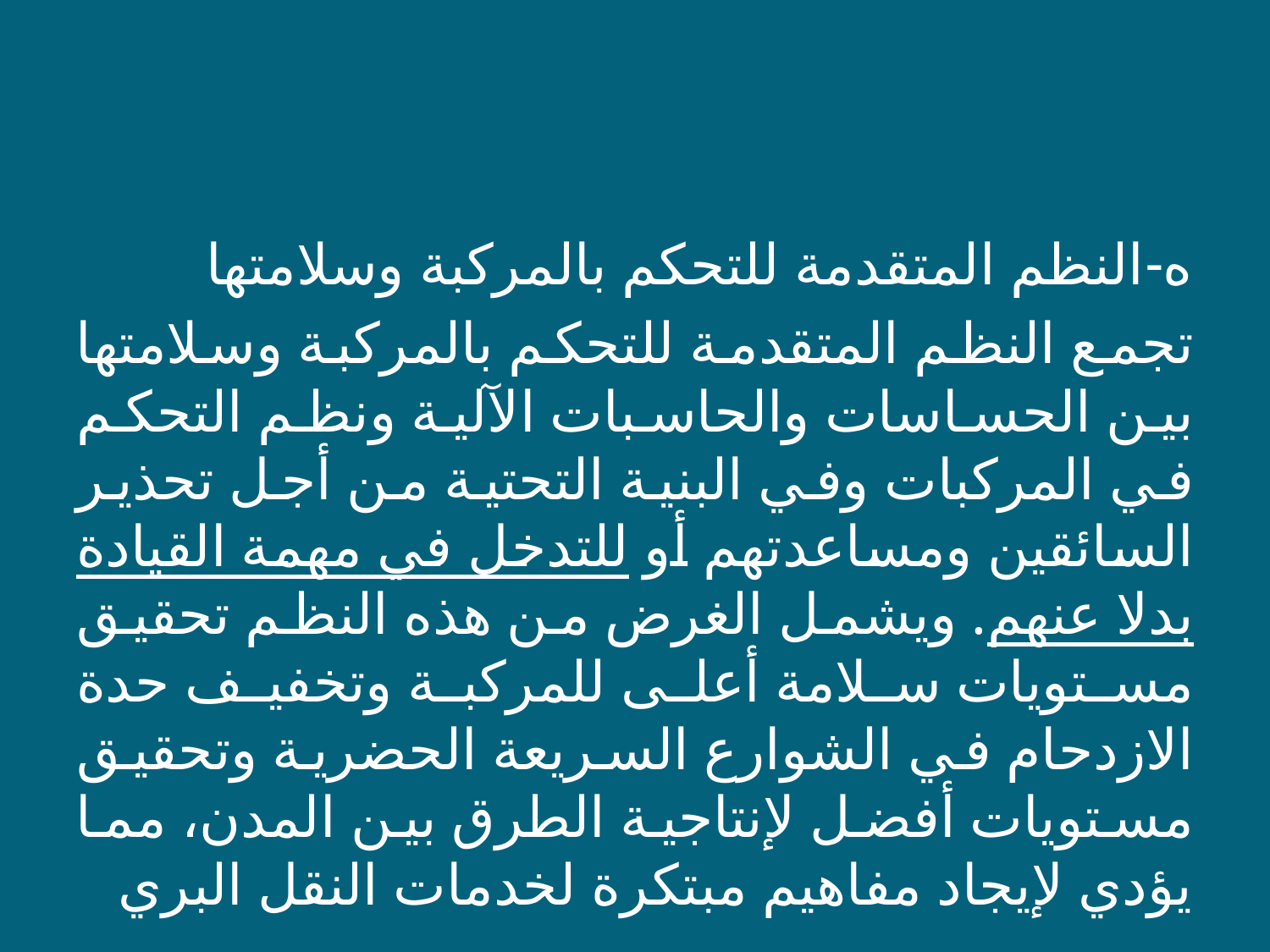

ه-النظم المتقدمة للتحكم بالمركبة وسلامتها
تجمع النظم المتقدمة للتحكم بالمركبة وسلامتها بين الحساسات والحاسبات الآلية ونظم التحكم في المركبات وفي البنية التحتية من أجل تحذير السائقين ومساعدتهم أو للتدخل في مهمة القيادة بدلا عنهم. ويشمل الغرض من هذه النظم تحقيق مستويات سلامة أعلى للمركبة وتخفيف حدة الازدحام في الشوارع السريعة الحضرية وتحقيق مستويات أفضل لإنتاجية الطرق بين المدن، مما يؤدي لإيجاد مفاهيم مبتكرة لخدمات النقل البري